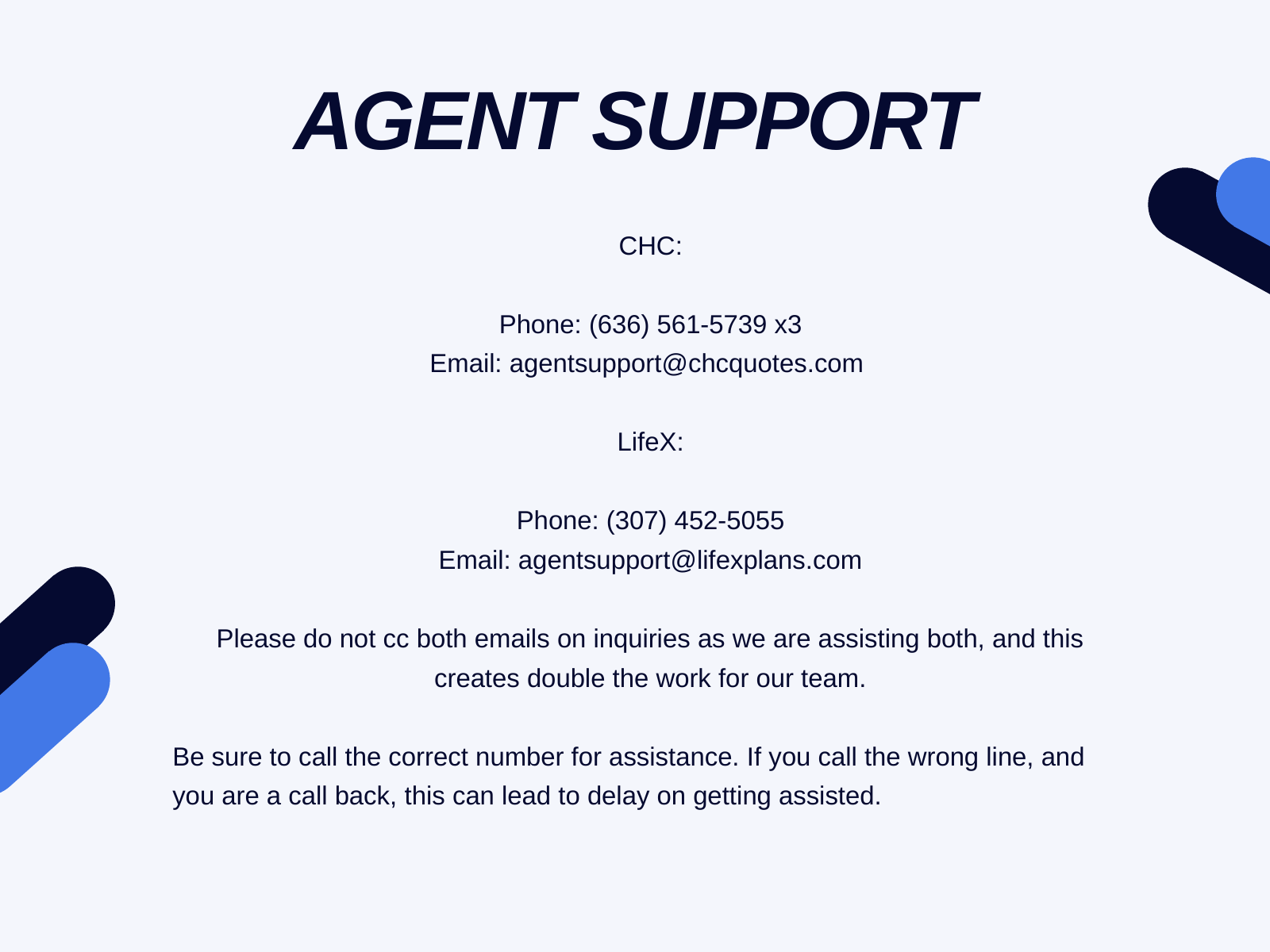

AGENT SUPPORT

CHC:

Phone: (636) 561-5739 x3
Email: agentsupport@chcquotes.com

LifeX:

Phone: (307) 452-5055
Email: agentsupport@lifexplans.com

Please do not cc both emails on inquiries as we are assisting both, and this creates double the work for our team.

Be sure to call the correct number for assistance. If you call the wrong line, and you are a call back, this can lead to delay on getting assisted.